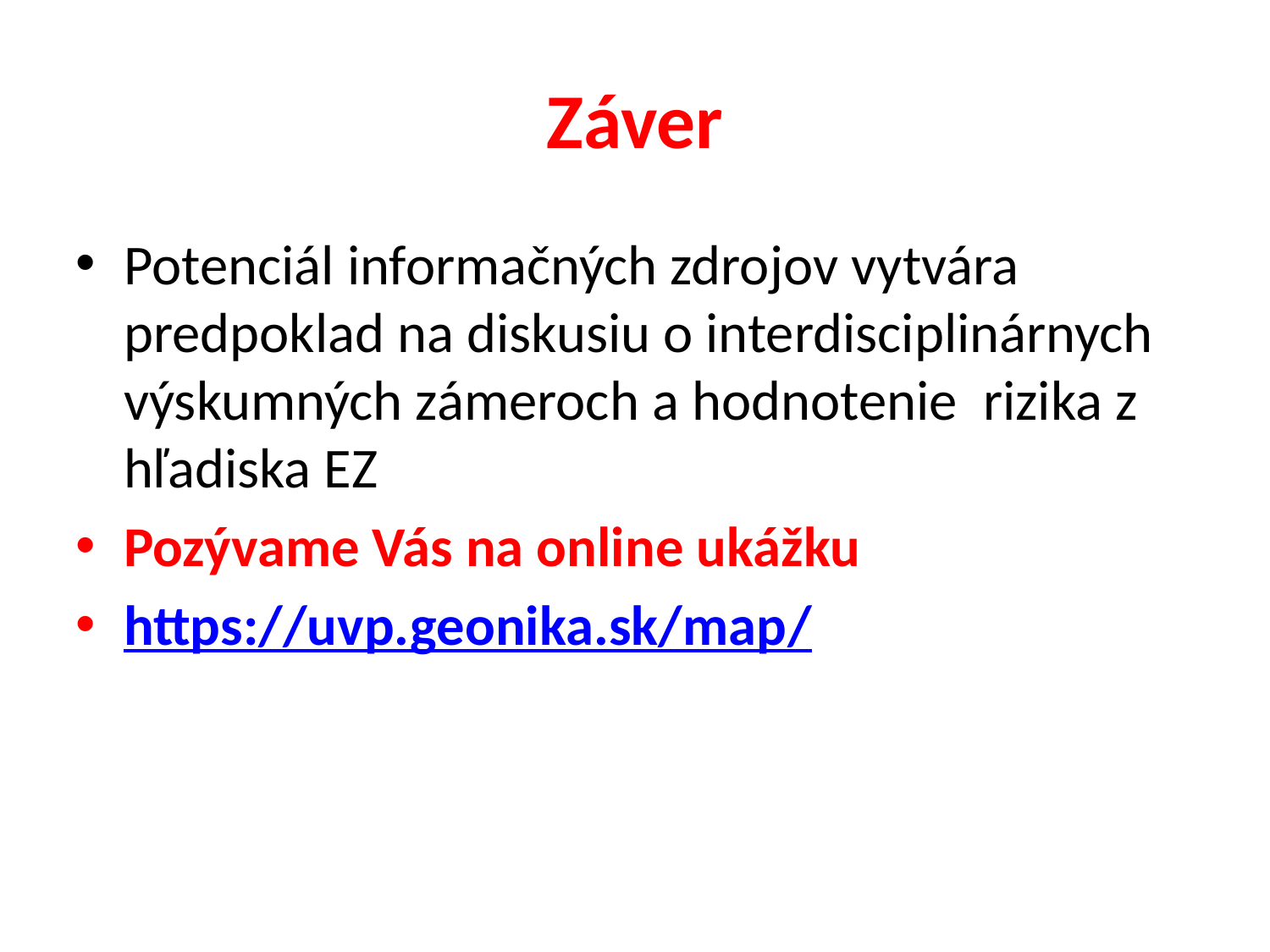

Záver
Potenciál informačných zdrojov vytvára predpoklad na diskusiu o interdisciplinárnych výskumných zámeroch a hodnotenie  rizika z hľadiska EZ
Pozývame Vás na online ukážku
https://uvp.geonika.sk/map/